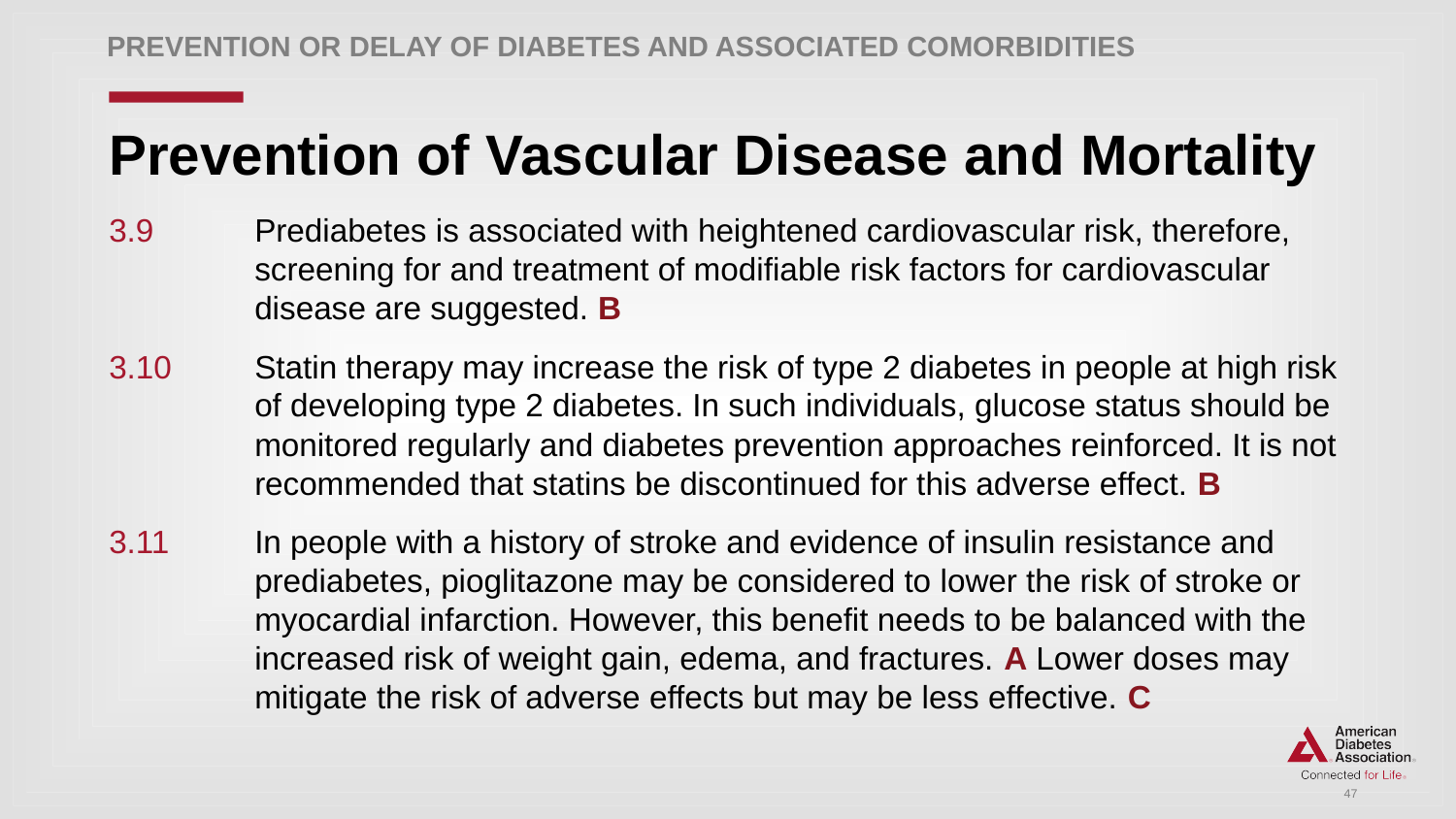

Prevention or Delay of Diabetes AND ASSOCIATED COMORBIDITIES
# Prevention of Vascular Disease and Mortality
3.9 	Prediabetes is associated with heightened cardiovascular risk, therefore, 	screening for and treatment of modifiable risk factors for cardiovascular 	disease are suggested. B
3.10 	Statin therapy may increase the risk of type 2 diabetes in people at high risk 	of developing type 2 diabetes. In such individuals, glucose status should be 	monitored regularly and diabetes prevention approaches reinforced. It is not 	recommended that statins be discontinued for this adverse effect. B
3.11 	In people with a history of stroke and evidence of insulin resistance and 	prediabetes, pioglitazone may be considered to lower the risk of stroke or 	myocardial infarction. However, this benefit needs to be balanced with the 	increased risk of weight gain, edema, and fractures. A Lower doses may 	mitigate the risk of adverse effects but may be less effective. C